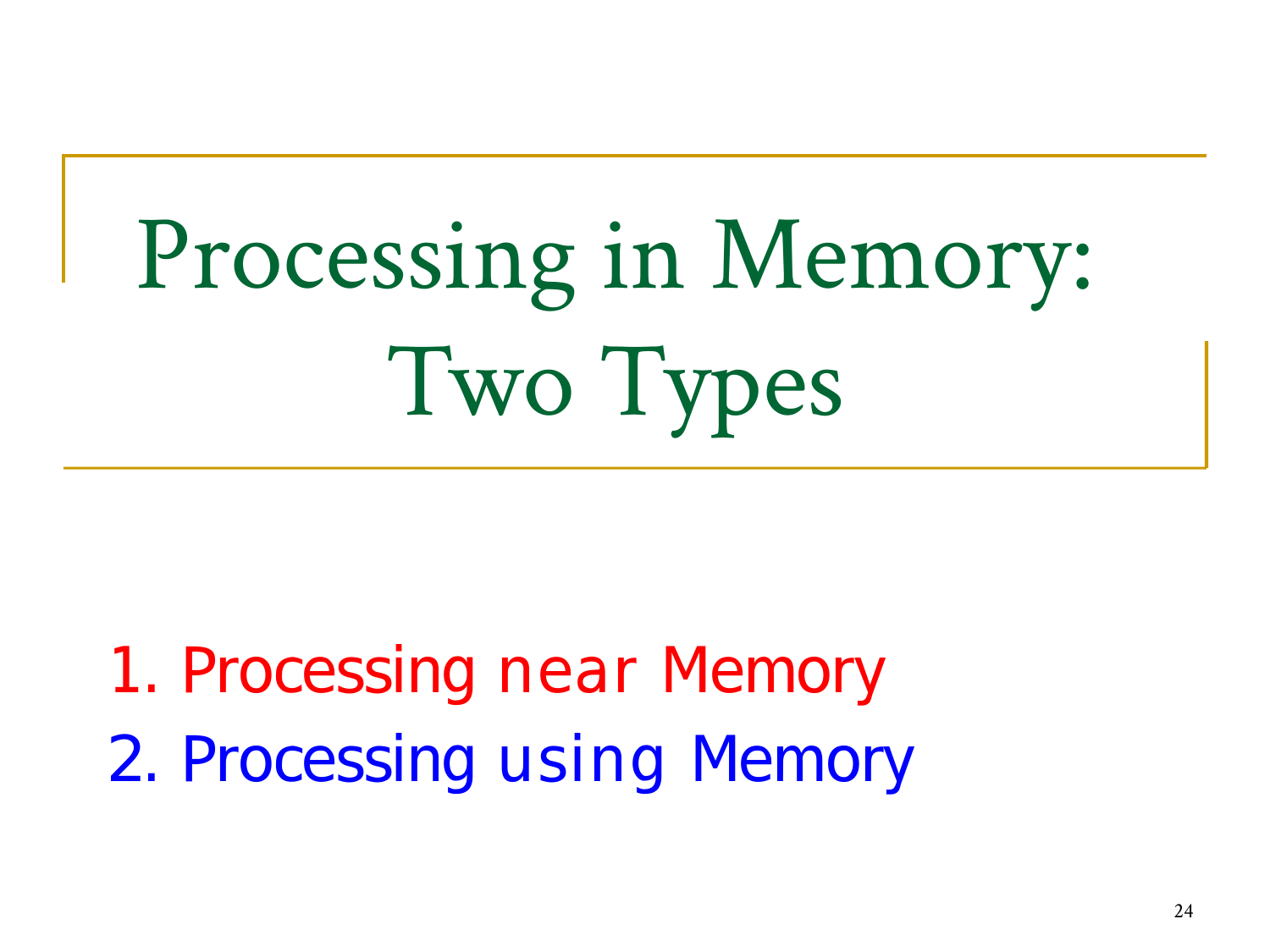

# Processing in Memory: Two Types
1. Processing near Memory
2. Processing using Memory
24